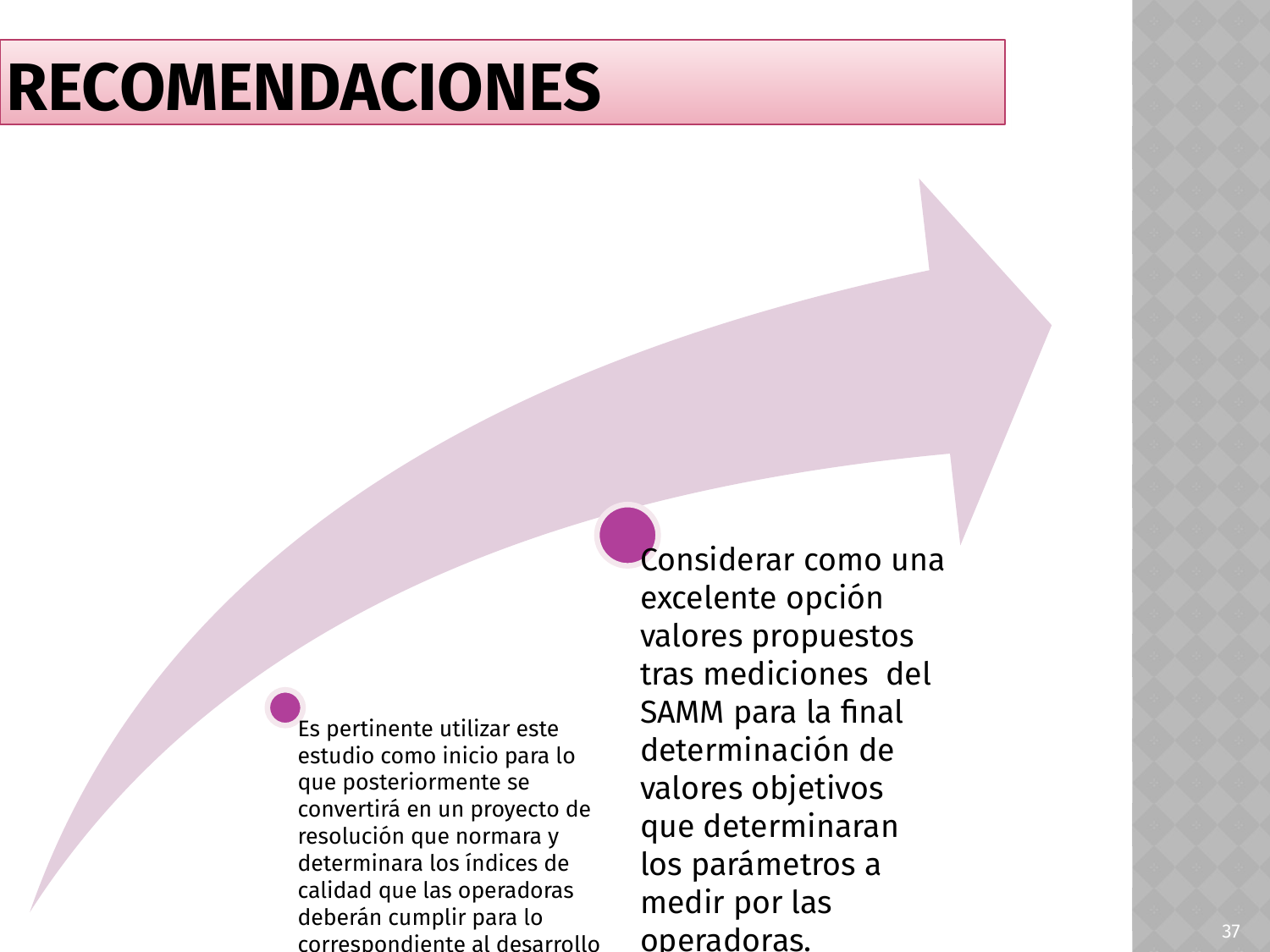

# RECOMENDACIONES
Considerar como una excelente opción valores propuestos tras mediciones  del SAMM para la final determinación de valores objetivos que determinaran los parámetros a medir por las operadoras.
37